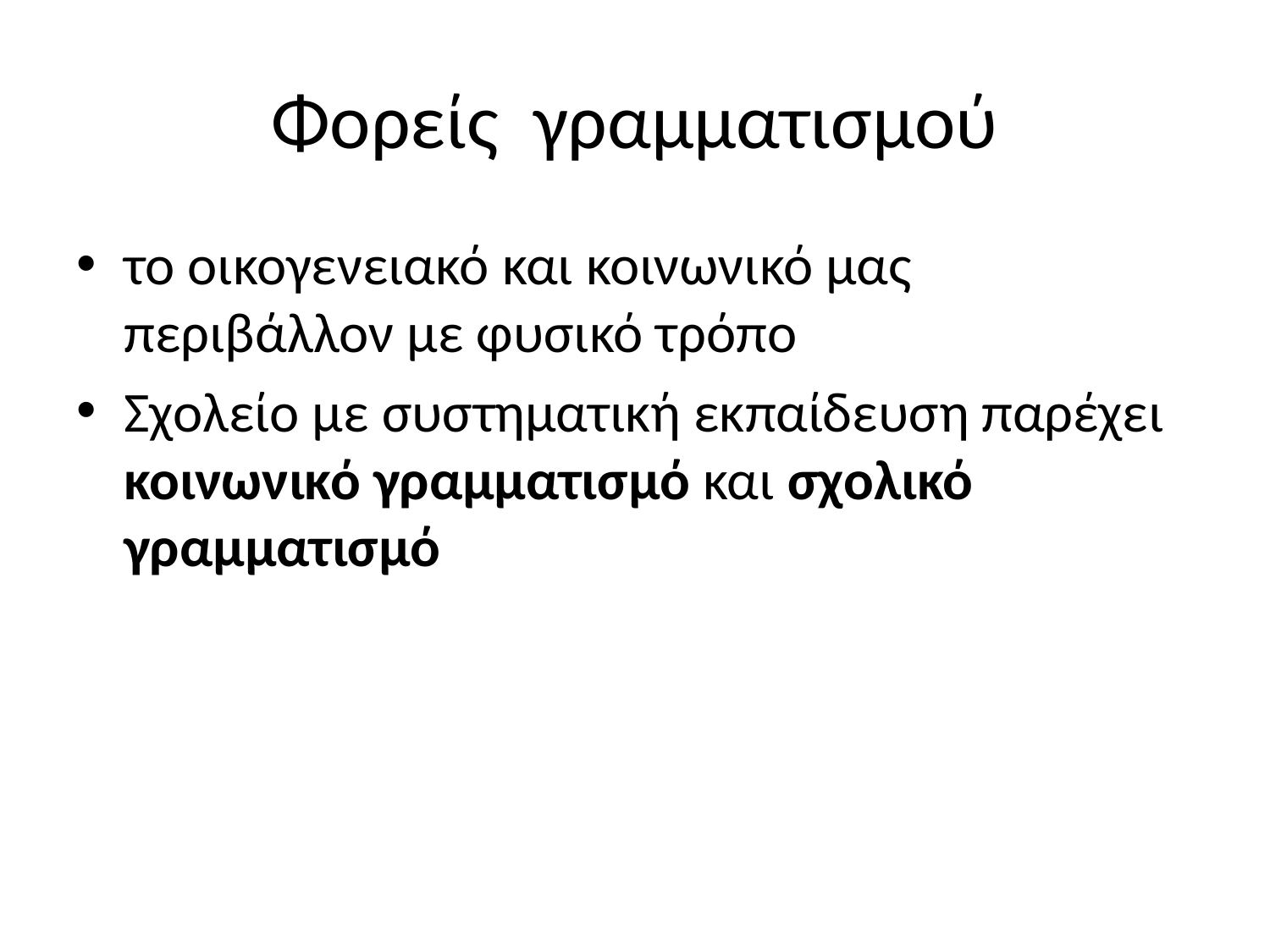

# Φορείς  γραμματισμού
το οικογενειακό και κοινωνικό μας περιβάλλον με φυσικό τρόπο
Σχολείο με συστηματική εκπαίδευση παρέχει κοινωνικό γραμματισμό και σχολικό γραμματισμό